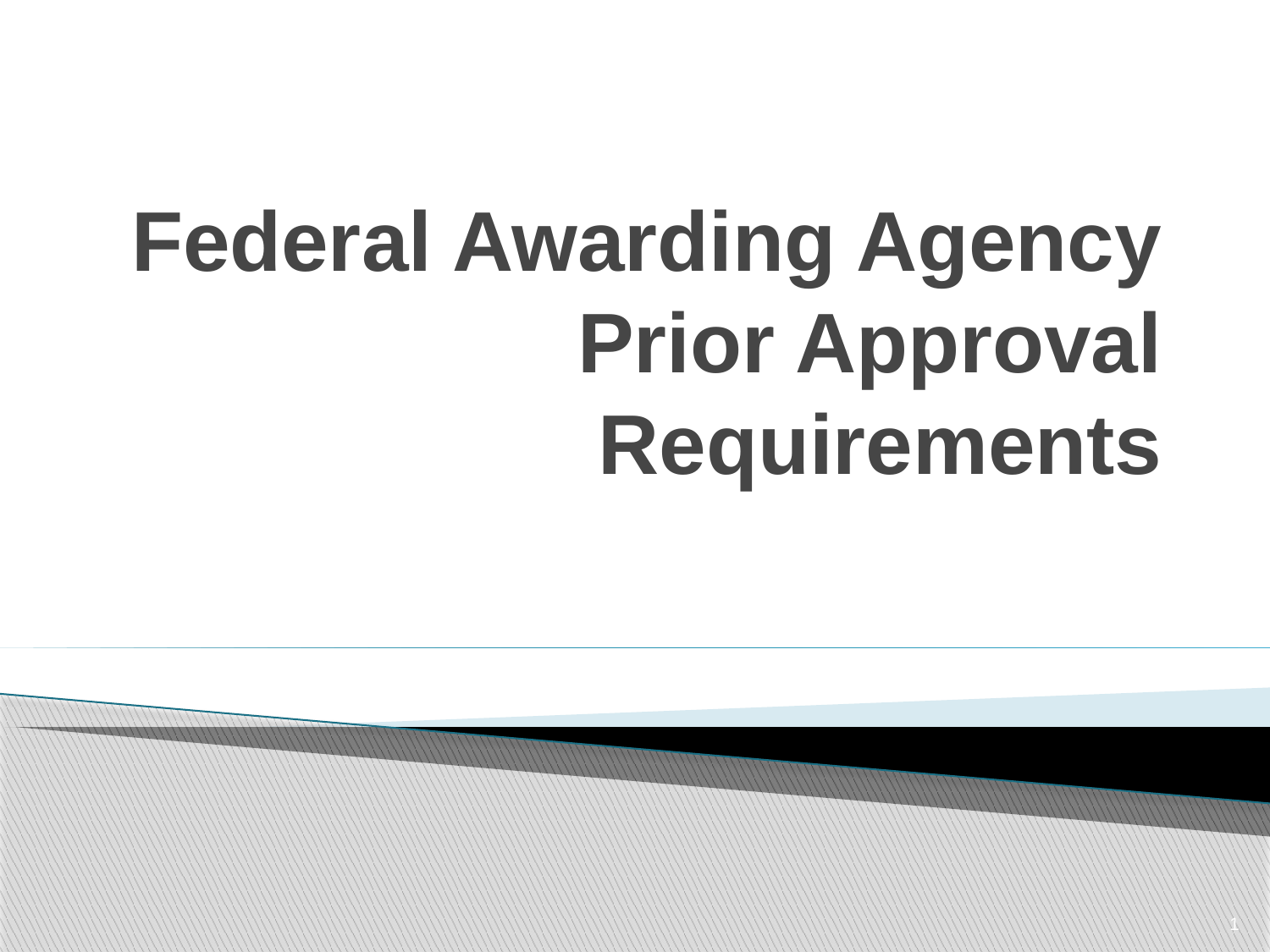

# Federal Awarding Agency Prior Approval Requirements

1